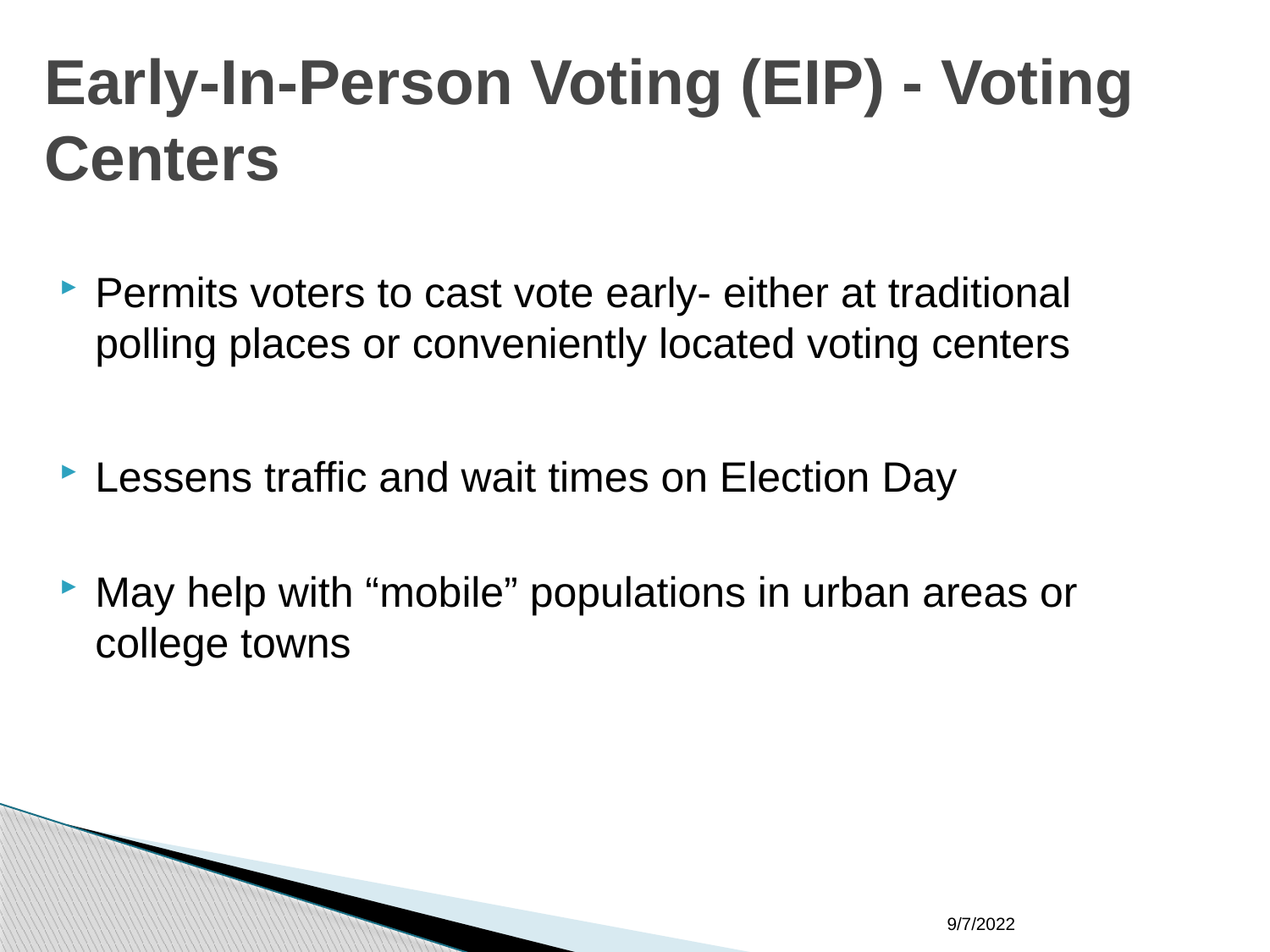

# Early-In-Person Voting (EIP) - Voting Centers

Permits voters to cast vote early- either at traditional polling places or conveniently located voting centers

Lessens traffic and wait times on Election Day

May help with “mobile” populations in urban areas or college towns

9/7/2022